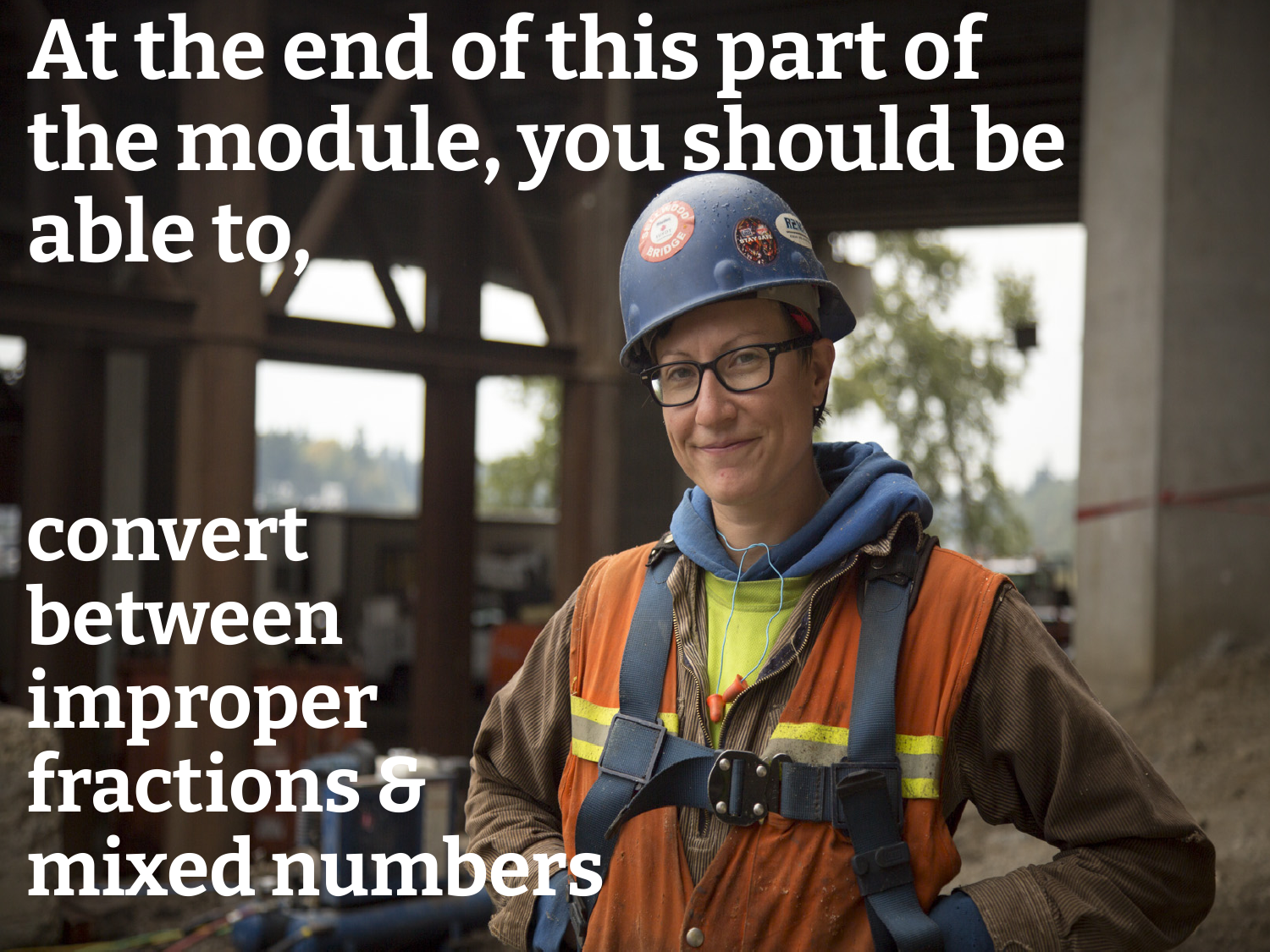

At the end of this part of the module, you should be able to,

convert between improper fractions & mixed numbers